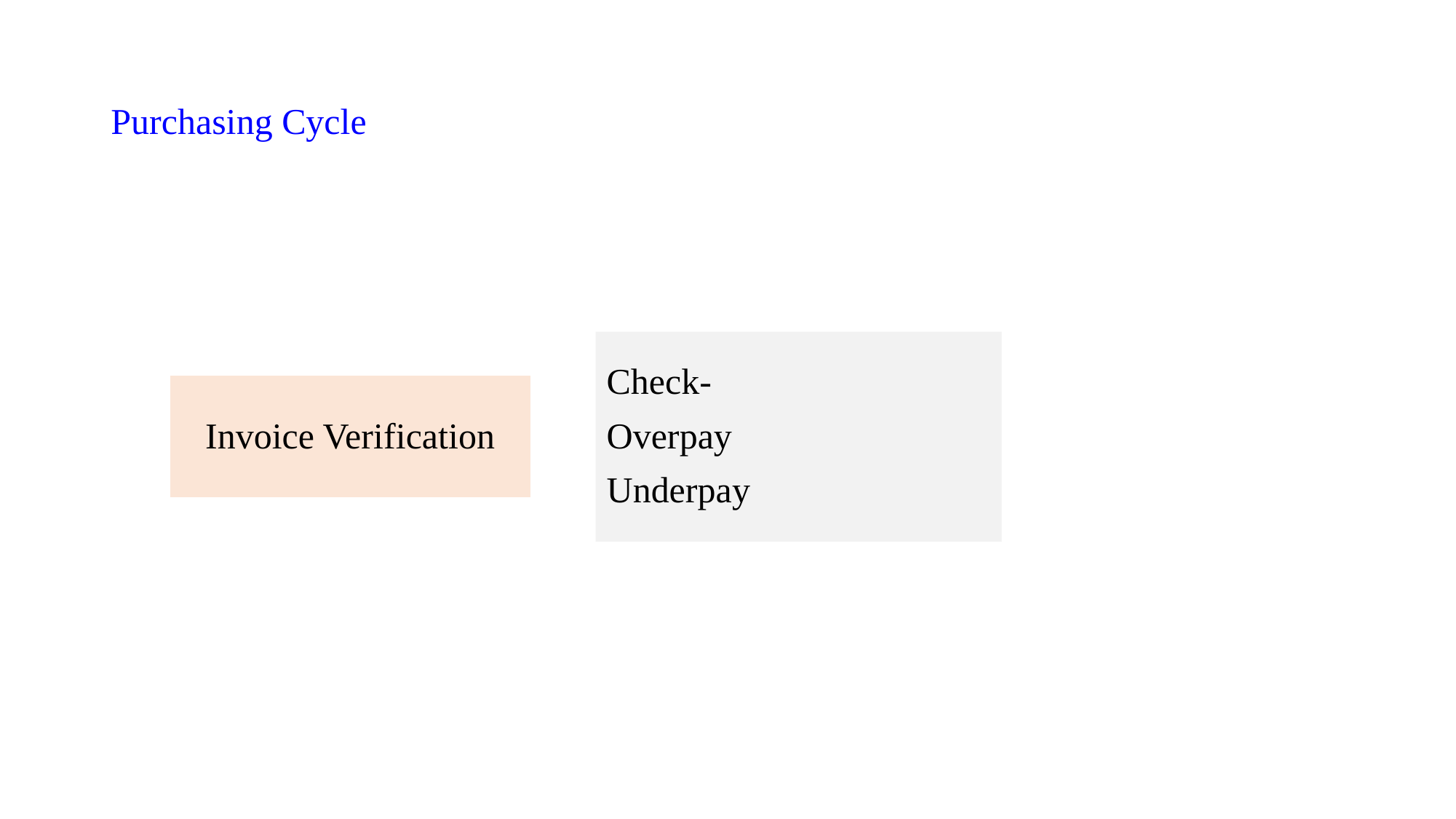

# Purchasing Cycle
Check-
Overpay
Underpay
Invoice Verification